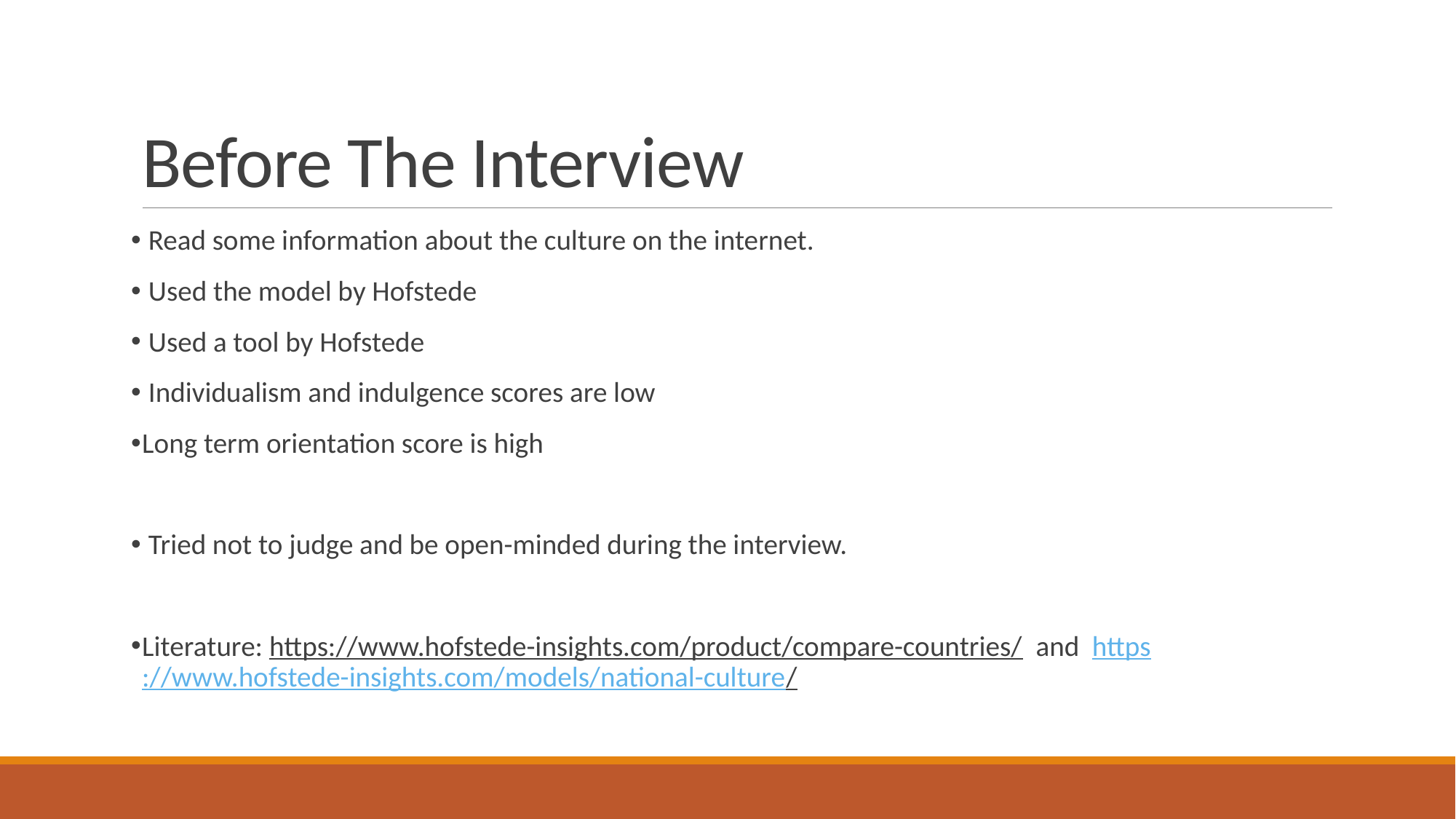

# Before The Interview
 Read some information about the culture on the internet.
 Used the model by Hofstede
 Used a tool by Hofstede
 Individualism and indulgence scores are low
Long term orientation score is high

 Tried not to judge and be open-minded during the interview.

Literature: https://www.hofstede-insights.com/product/compare-countries/  and  https://www.hofstede-insights.com/models/national-culture/